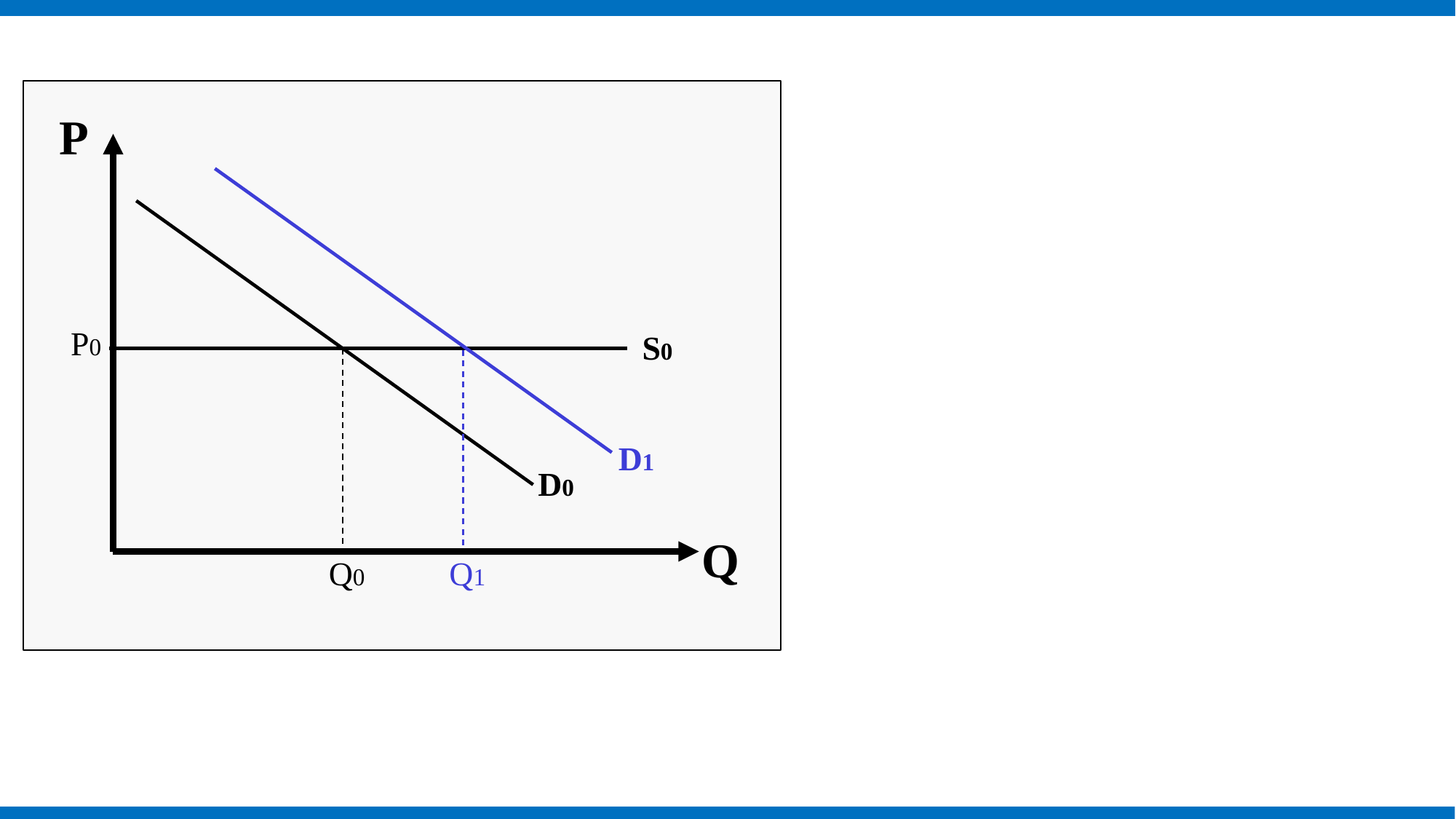

P
P0
S0
D1
D0
Q
Q1
Q0